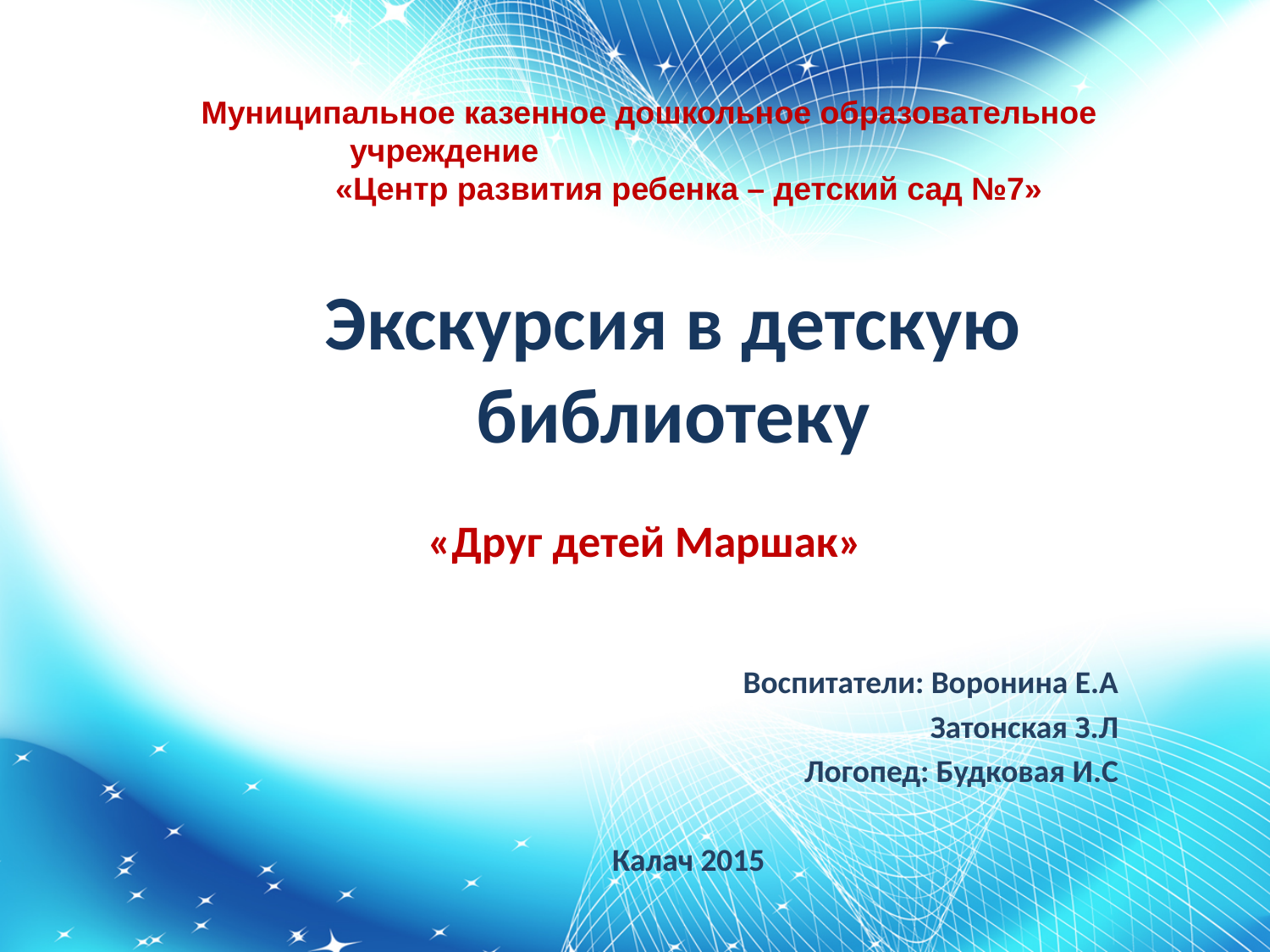

Муниципальное казенное дошкольное образовательное                    учреждение                                                                         «Центр развития ребенка – детский сад №7»

# Экскурсия в детскую библиотеку

«Друг детей Маршак»

   Воспитатели: Воронина Е.А
Затонская З.Л
Логопед: Будковая И.С

Калач 2015